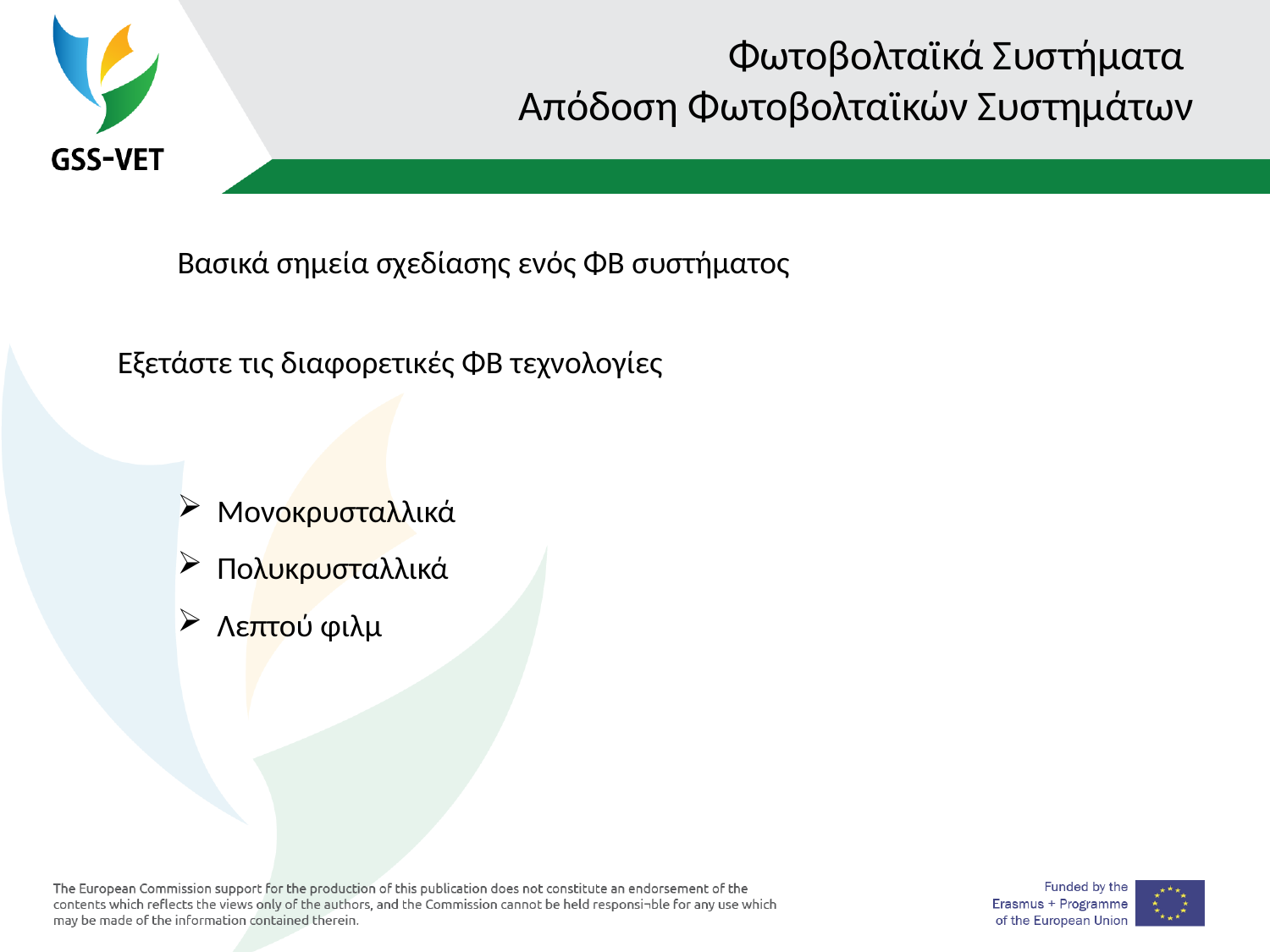

# Φωτοβολταϊκά Συστήματα Απόδοση Φωτοβολταϊκών Συστημάτων
Βασικά σημεία σχεδίασης ενός ΦΒ συστήματος
Εξετάστε τις διαφορετικές ΦΒ τεχνολογίες
Μονοκρυσταλλικά
Πολυκρυσταλλικά
Λεπτού φιλμ